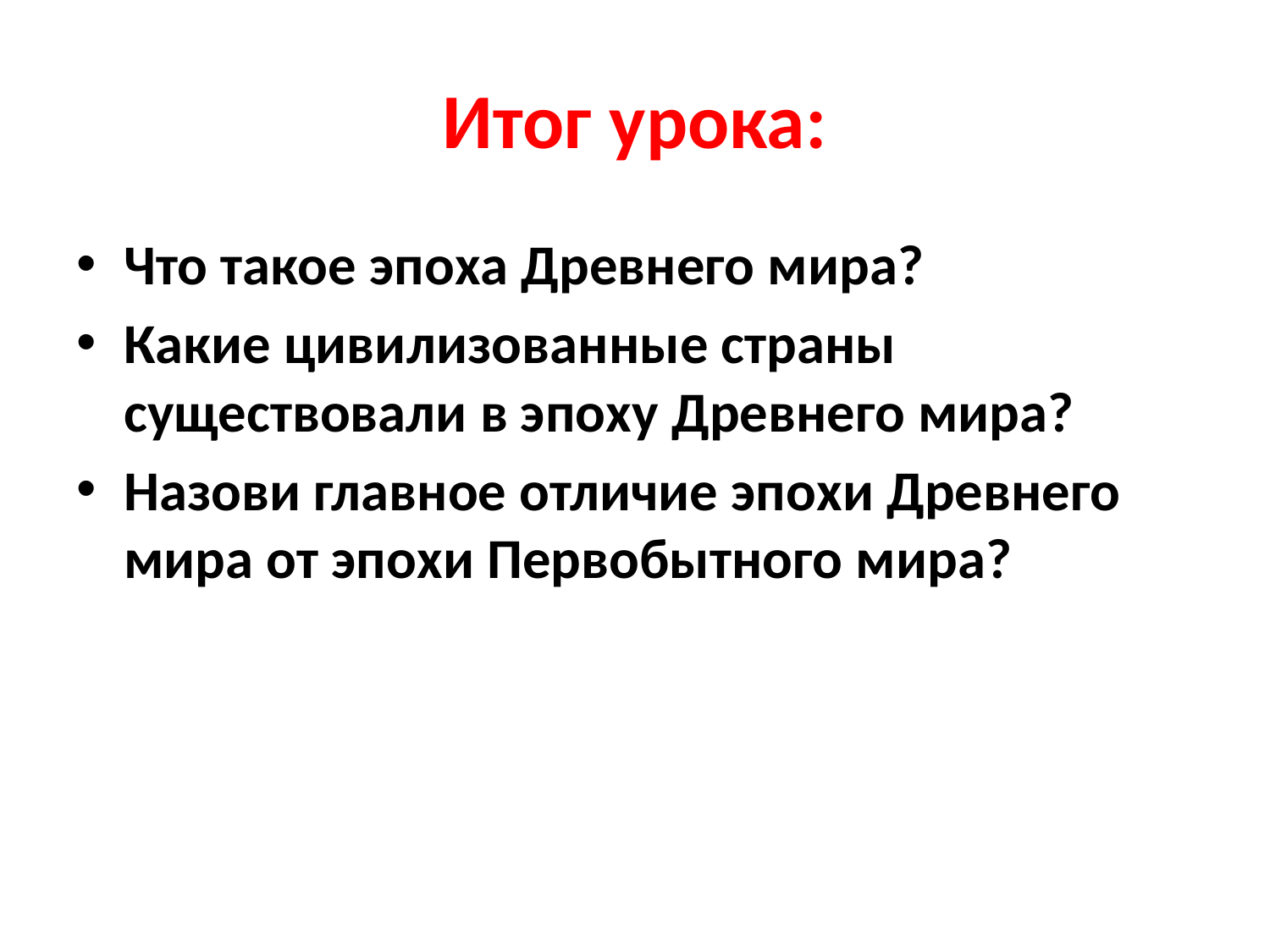

# Итог урока:
Что такое эпоха Древнего мира?
Какие цивилизованные страны существовали в эпоху Древнего мира?
Назови главное отличие эпохи Древнего мира от эпохи Первобытного мира?